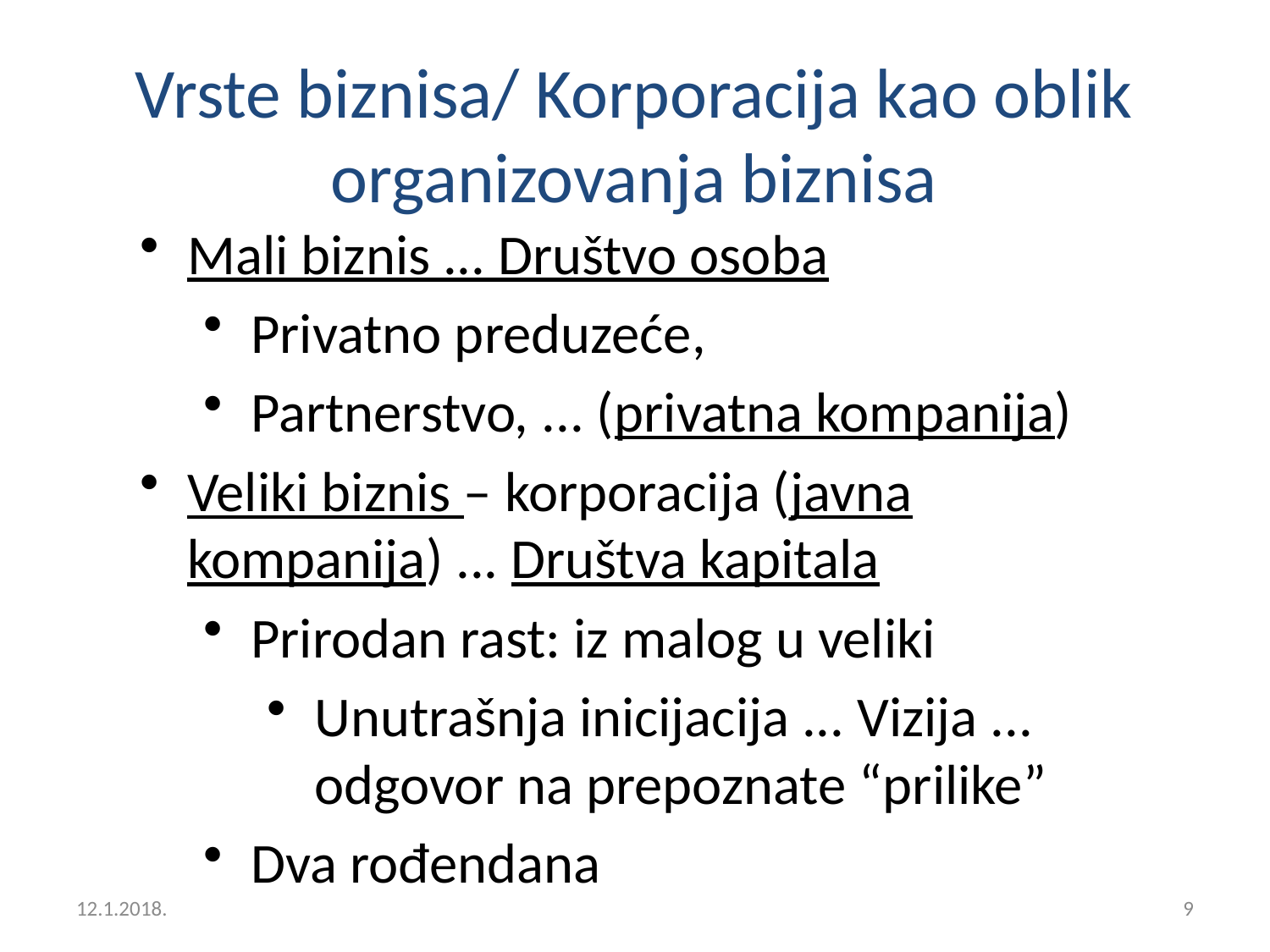

Vrste biznisa/ Korporacija kao oblik organizovanja biznisa
Mali biznis ... Društvo osoba
Privatno preduzeće,
Partnerstvo, ... (privatna kompanija)
Veliki biznis – korporacija (javna kompanija) ... Društva kapitala
Prirodan rast: iz malog u veliki
Unutrašnja inicijacija ... Vizija ... odgovor na prepoznate “prilike”
Dva rođendana
12.1.2018.
9